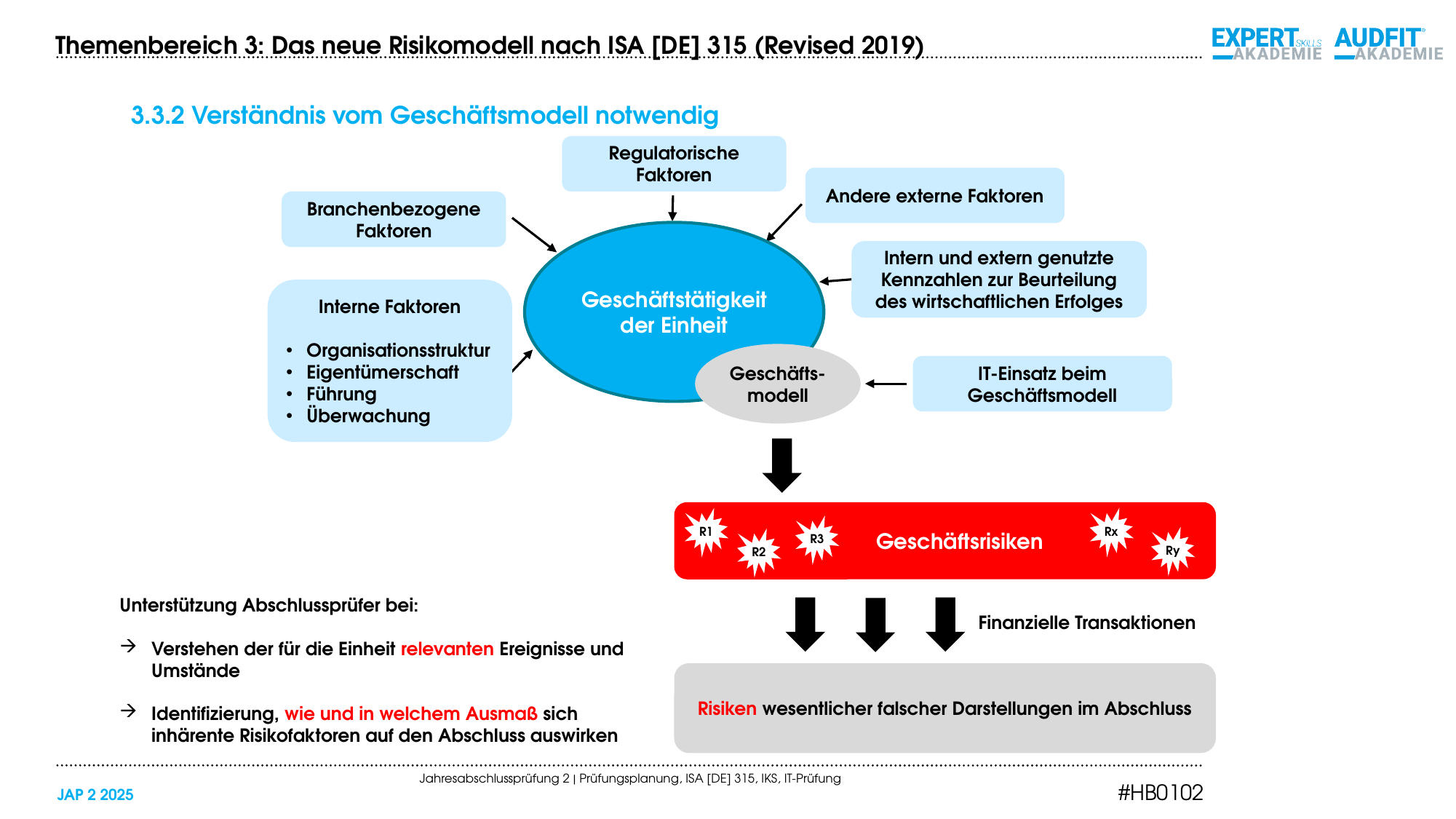

Themenbereich 3: Das neue Risikomodell nach ISA [DE] 315 (Revised 2019)

3.3.2 Verständnis vom Geschäftsmodell notwendig
Regulatorische Faktoren
Andere externe Faktoren
Branchenbezogene Faktoren
Geschäftstätigkeit der Einheit
Intern und extern genutzte Kennzahlen zur Beurteilung des wirtschaftlichen Erfolges
Interne Faktoren
Organisationsstruktur
Eigentümerschaft
Führung
Überwachung
Geschäfts-
modell
IT-Einsatz beim Geschäftsmodell

     Geschäftsrisiken
R1
Rx
R3
Ry
R2
Unterstützung Abschlussprüfer bei:

Verstehen der für die Einheit relevanten Ereignisse und Umstände
Identifizierung, wie und in welchem Ausmaß sich inhärente Risikofaktoren auf den Abschluss auswirken

Finanzielle Transaktionen
Risiken wesentlicher falscher Darstellungen im Abschluss